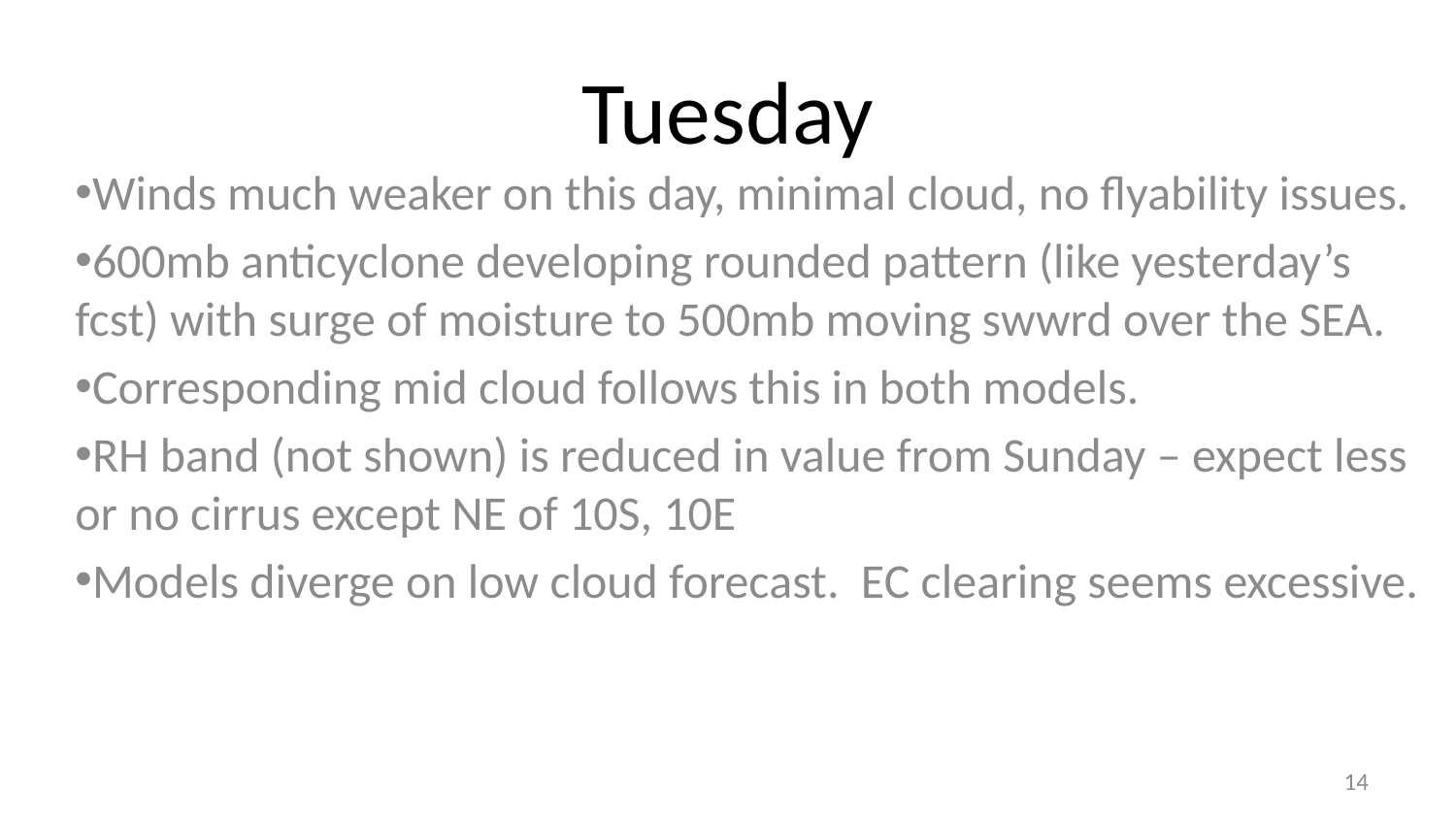

# Tuesday
Winds much weaker on this day, minimal cloud, no flyability issues.
600mb anticyclone developing rounded pattern (like yesterday’s fcst) with surge of moisture to 500mb moving swwrd over the SEA.
Corresponding mid cloud follows this in both models.
RH band (not shown) is reduced in value from Sunday – expect less or no cirrus except NE of 10S, 10E
Models diverge on low cloud forecast.  EC clearing seems excessive.

14